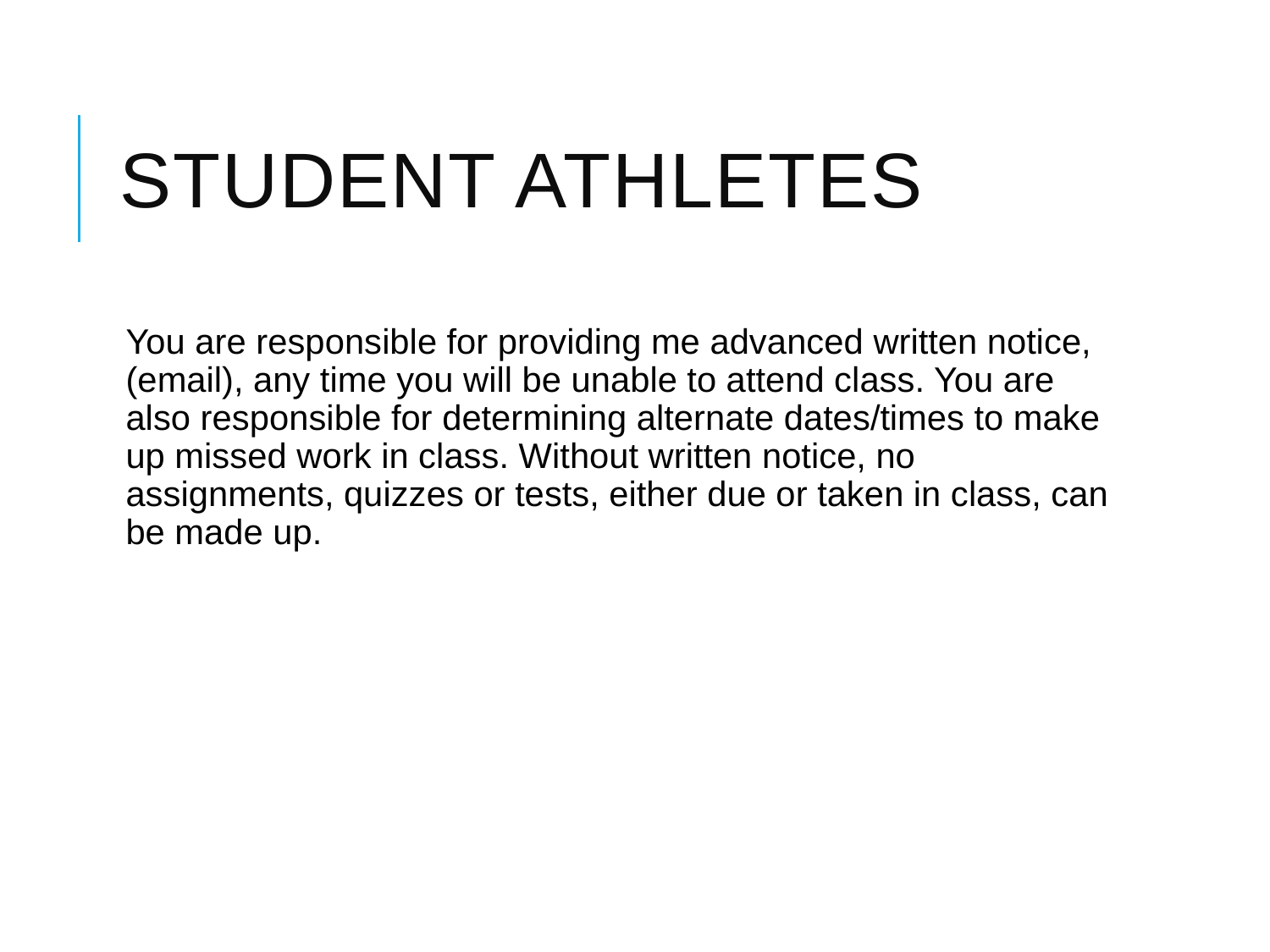

# Student athletes
You are responsible for providing me advanced written notice, (email), any time you will be unable to attend class. You are also responsible for determining alternate dates/times to make up missed work in class. Without written notice, no assignments, quizzes or tests, either due or taken in class, can be made up.